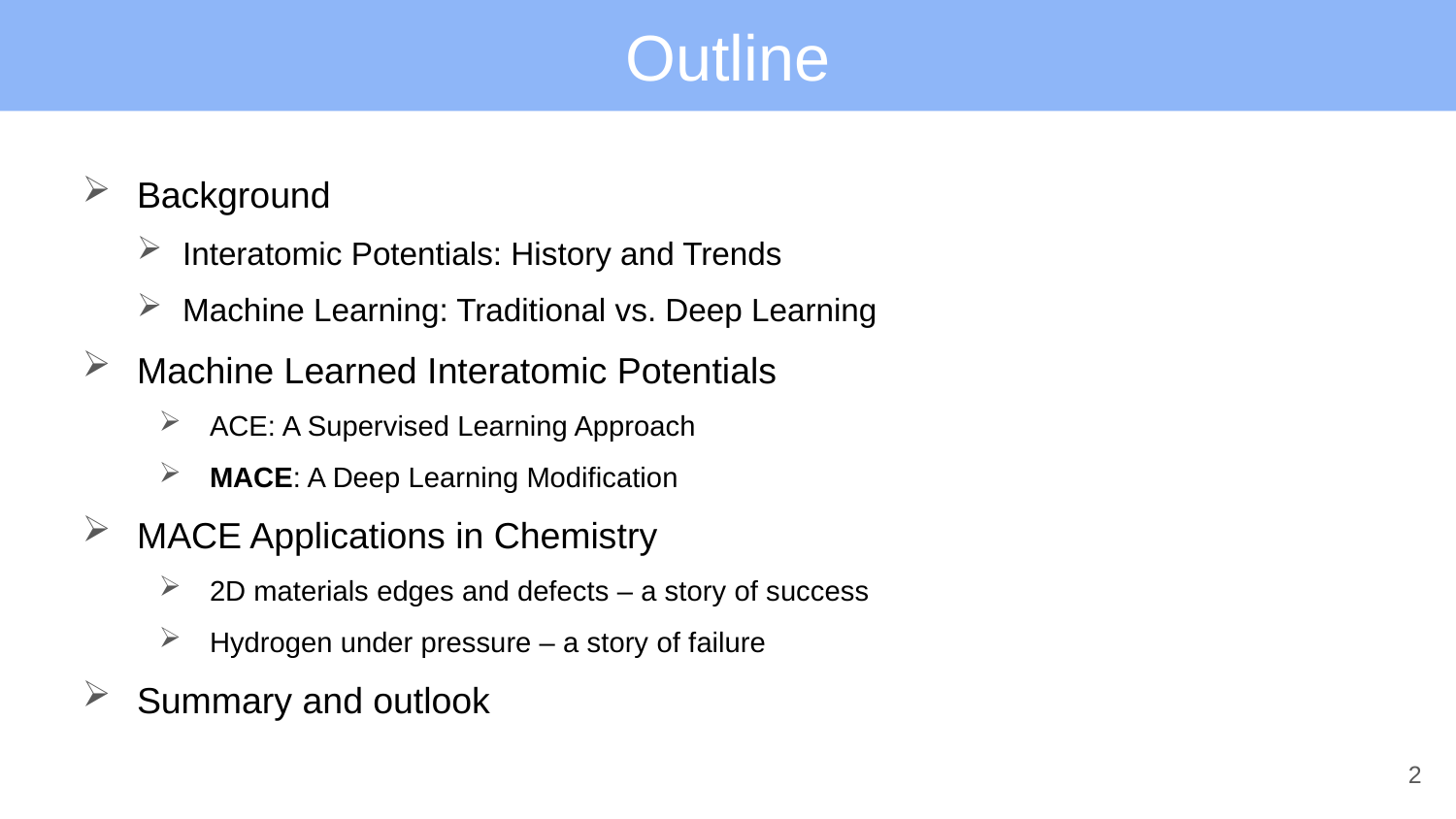

Outline
Background
Interatomic Potentials: History and Trends
Machine Learning: Traditional vs. Deep Learning
Machine Learned Interatomic Potentials
ACE: A Supervised Learning Approach
MACE: A Deep Learning Modification
MACE Applications in Chemistry
2D materials edges and defects – a story of success
Hydrogen under pressure – a story of failure
Summary and outlook
2